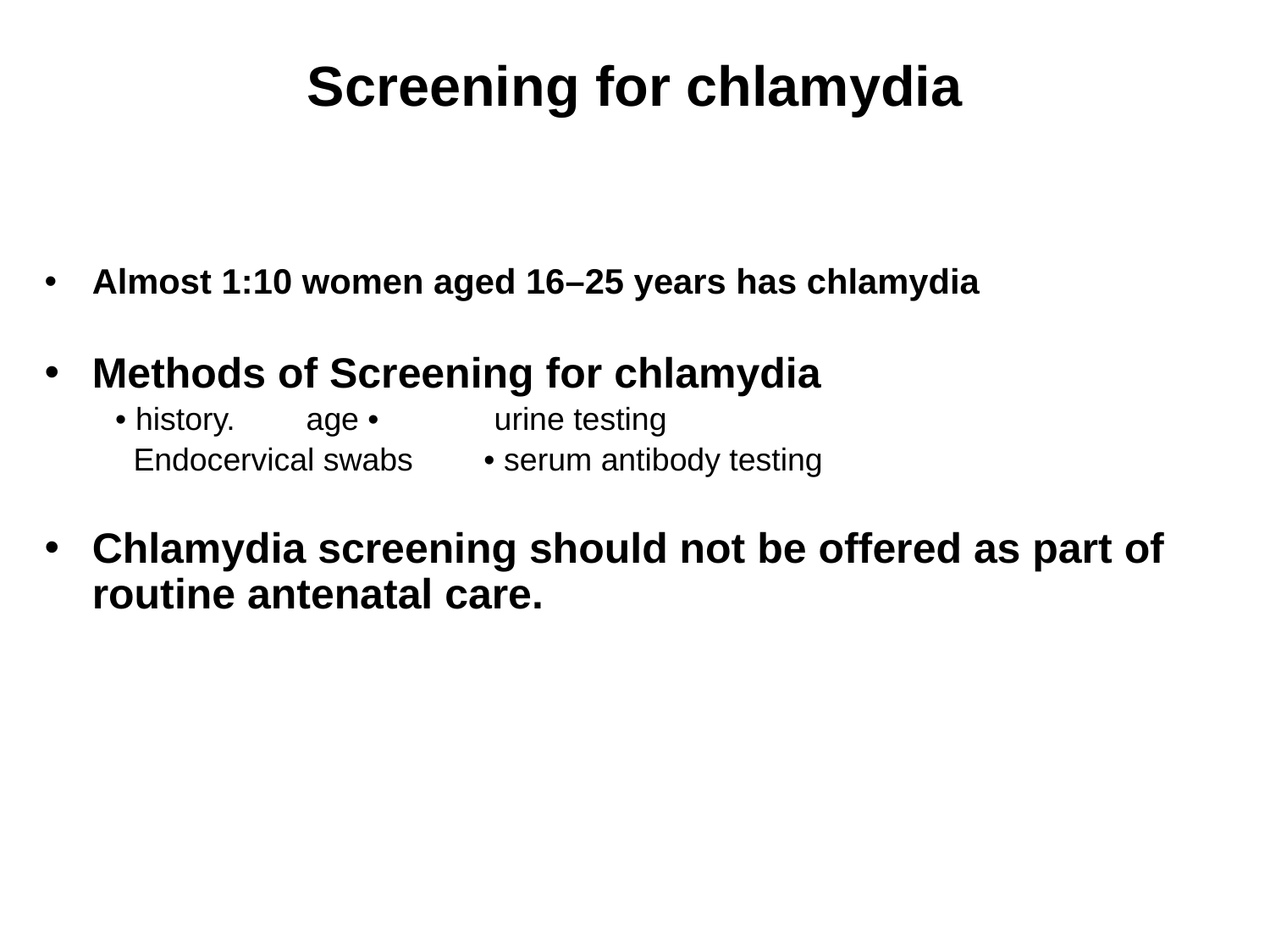

# Screening for chlamydia

Almost 1:10 women aged 16–25 years has chlamydia

Methods of Screening for chlamydia
        • history.        age •             urine testing
          Endocervical swabs        • serum antibody testing

Chlamydia screening should not be offered as part of routine antenatal care.